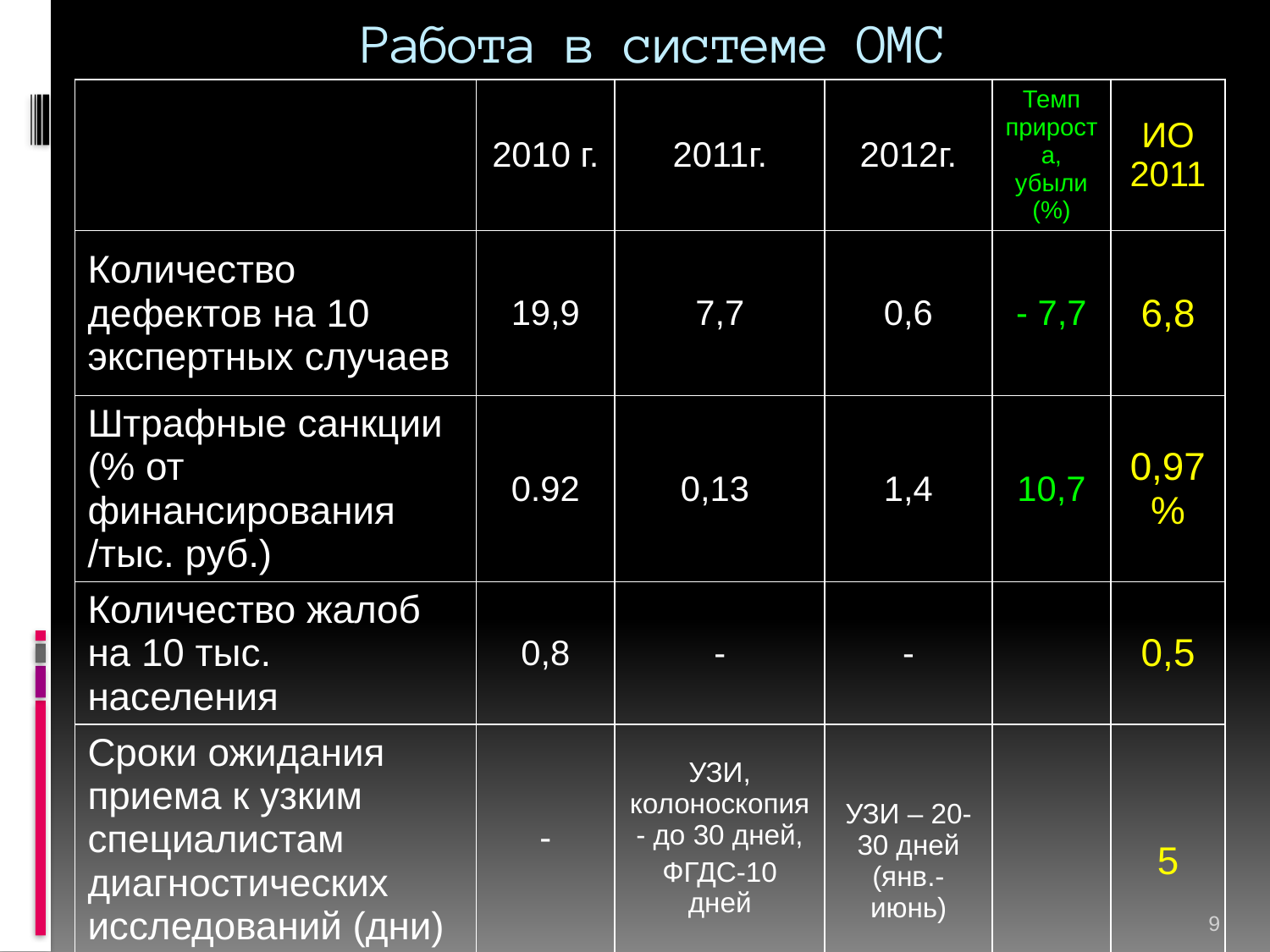

# Работа в системе ОМС
|  | 2010 г. | 2011г. | 2012г. | Темп прироста, убыли (%) | ИО 2011 |
| --- | --- | --- | --- | --- | --- |
| Количество дефектов на 10 экспертных случаев | 19,9 | 7,7 | 0,6 | - 7,7 | 6,8 |
| Штрафные санкции (% от финансирования /тыс. руб.) | 0.92 | 0,13 | 1,4 | 10,7 | 0,97% |
| Количество жалоб на 10 тыс. населения | 0,8 | - | - |  | 0,5 |
| Сроки ожидания приема к узким специалистам диагностических исследований (дни)+ | - | УЗИ, колоноскопия - до 30 дней, ФГДС-10 дней | УЗИ – 20-30 дней (янв.-июнь) |  | 5 |
9